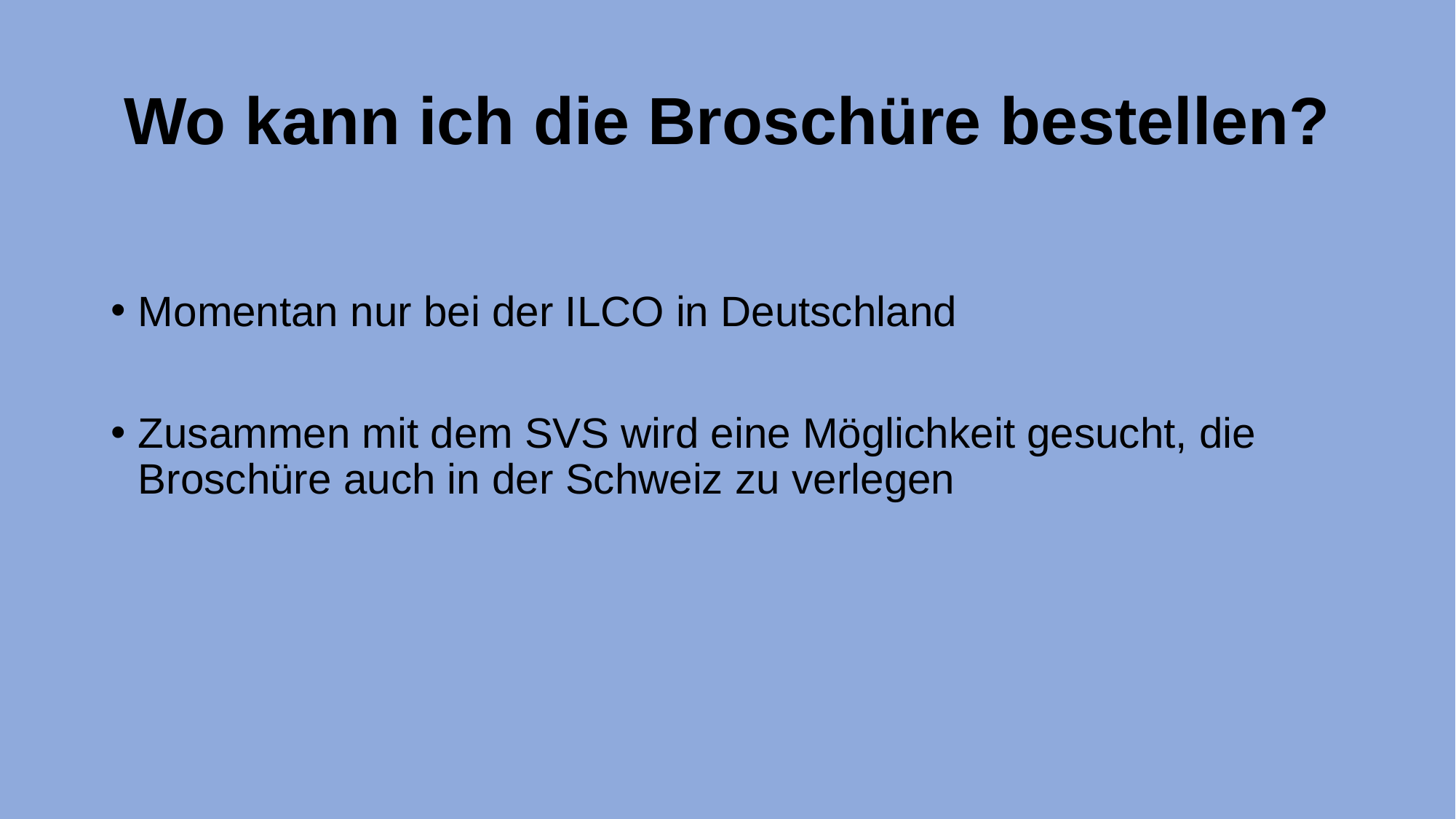

# Wo kann ich die Broschüre bestellen?

Momentan nur bei der ILCO in Deutschland

Zusammen mit dem SVS wird eine Möglichkeit gesucht, die Broschüre auch in der Schweiz zu verlegen